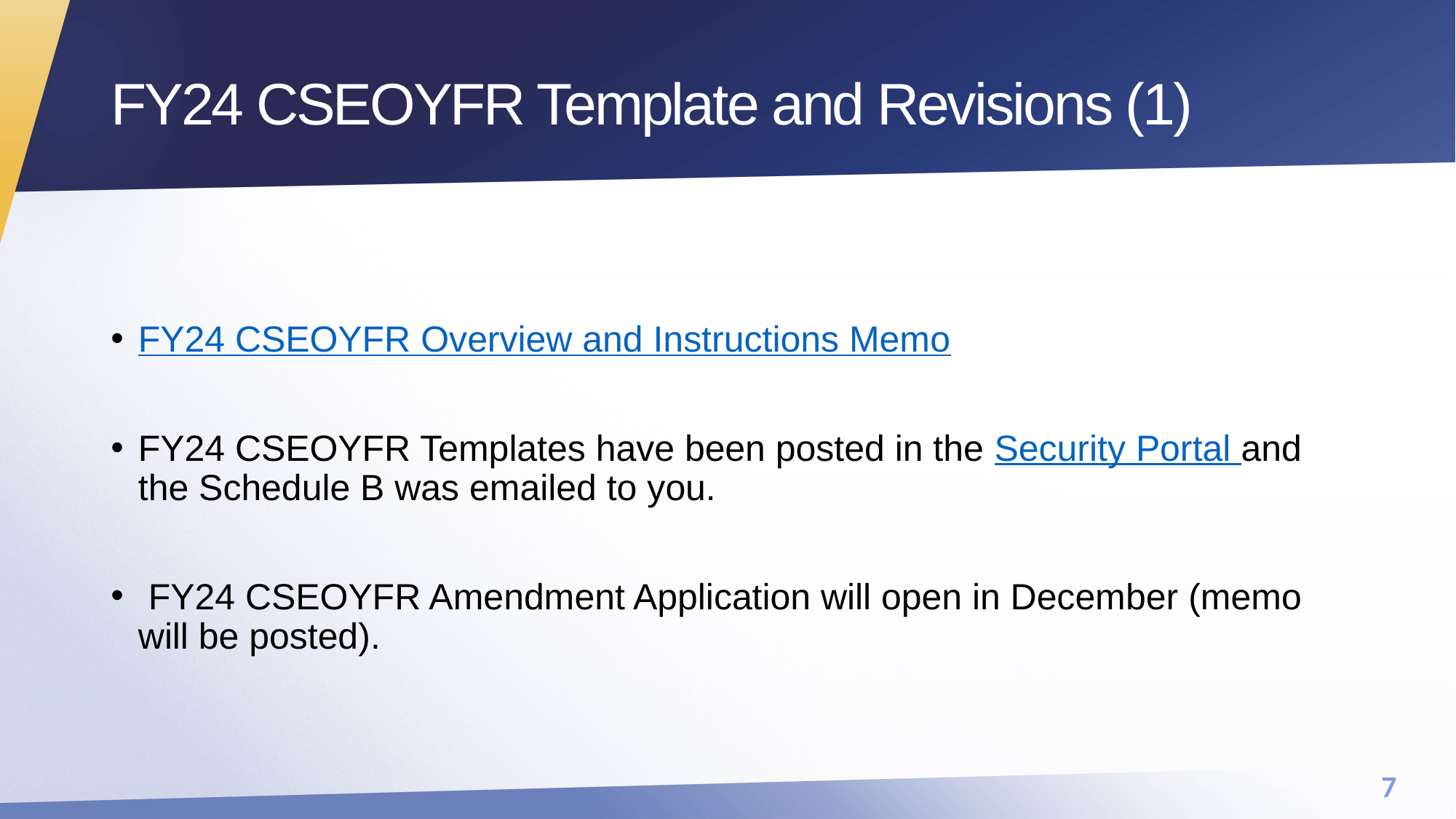

# FY24 CSEOYFR Template and Revisions (1)

FY24 CSEOYFR Overview and Instructions Memo

FY24 CSEOYFR Templates have been posted in the Security Portal and the Schedule B was emailed to you.

 FY24 CSEOYFR Amendment Application will open in December (memo will be posted).